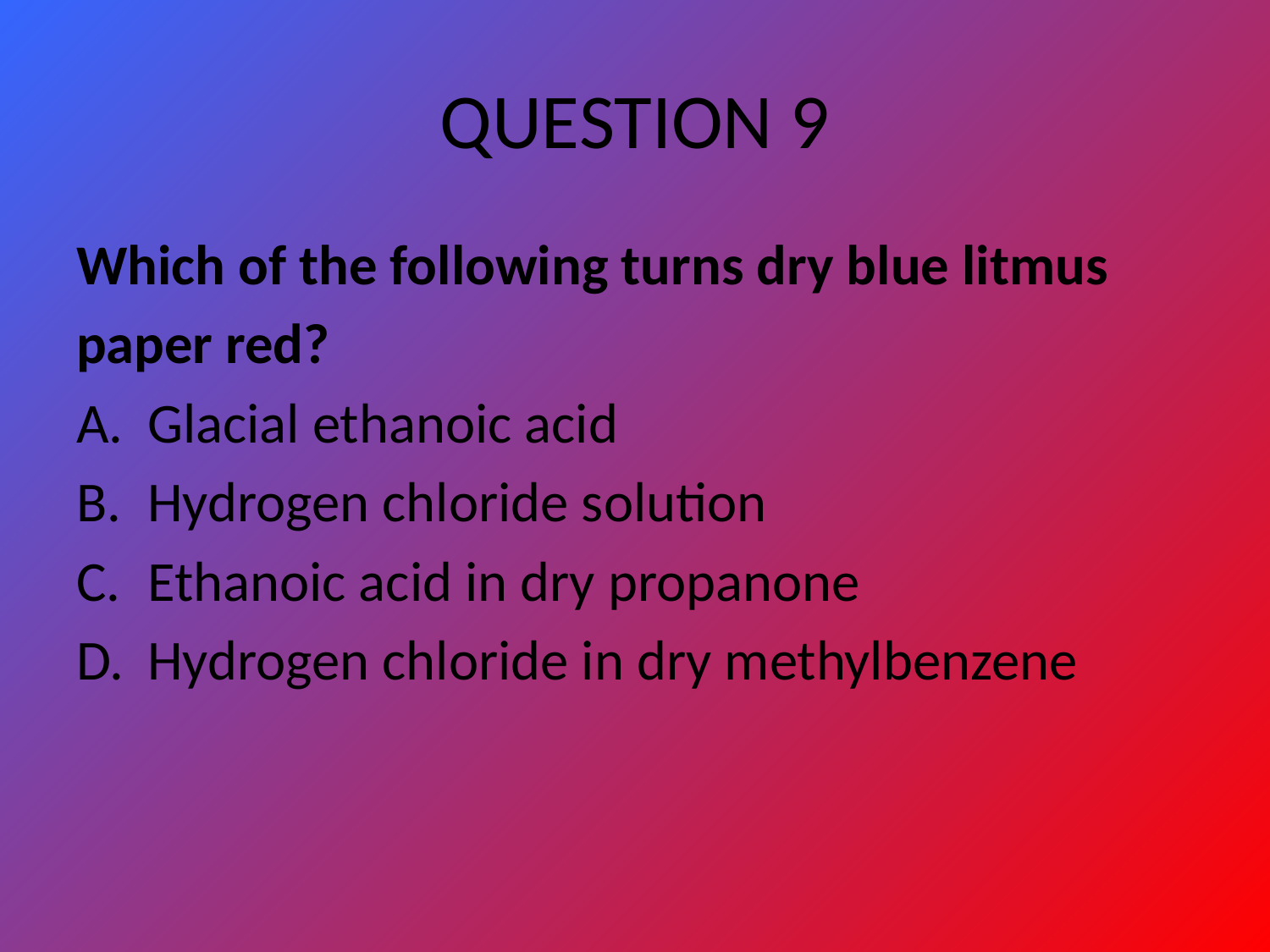

# QUESTION 9
Which of the following turns dry blue litmus
paper red?
Glacial ethanoic acid
Hydrogen chloride solution
Ethanoic acid in dry propanone
Hydrogen chloride in dry methylbenzene